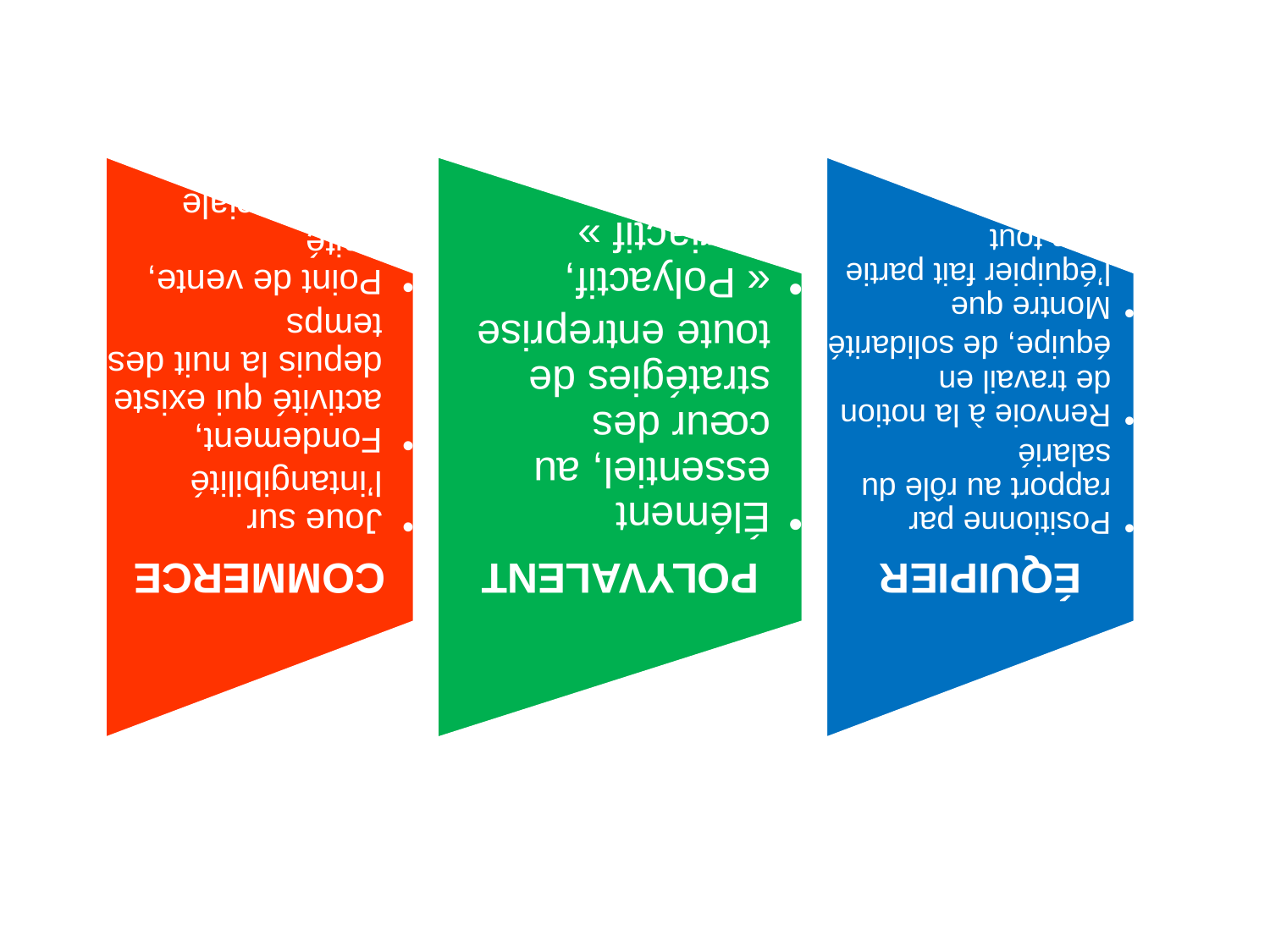

COMMERCE
Joue sur l’intangibilité
Fondement, activité qui existe depuis la nuit des temps
Point de vente, unité commerciale
POLYVALENT
Élément essentiel, au cœur des stratégies de toute entreprise
« Polyactif, pluriactif »
ÉQUIPIER
Positionne par rapport au rôle du salarié
Renvoie à la notion de travail en équipe, de solidarité
Montre que l’équipier fait partie d’un tout